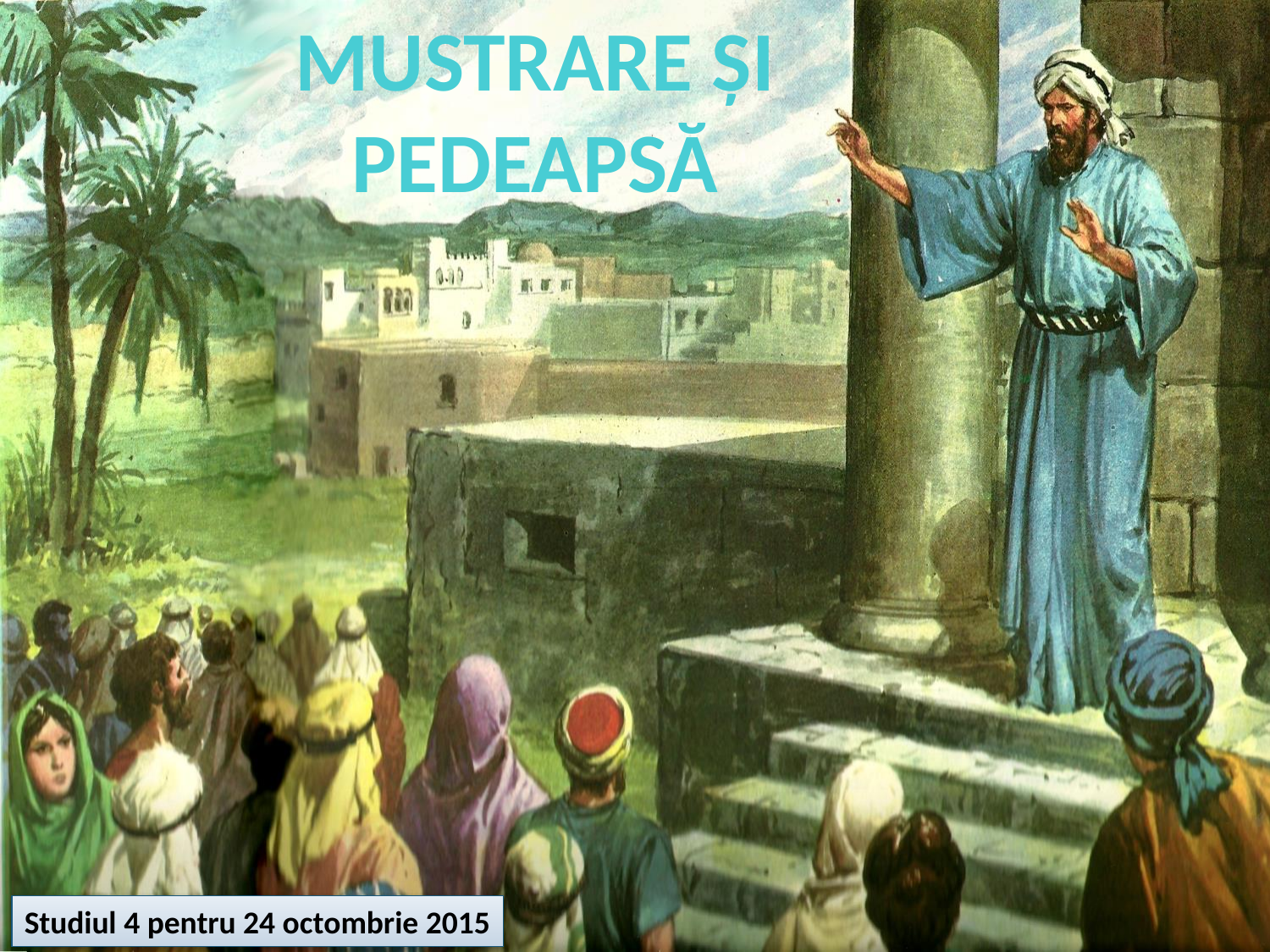

MUSTRARE ȘI PEDEAPSĂ
Studiul 4 pentru 24 octombrie 2015